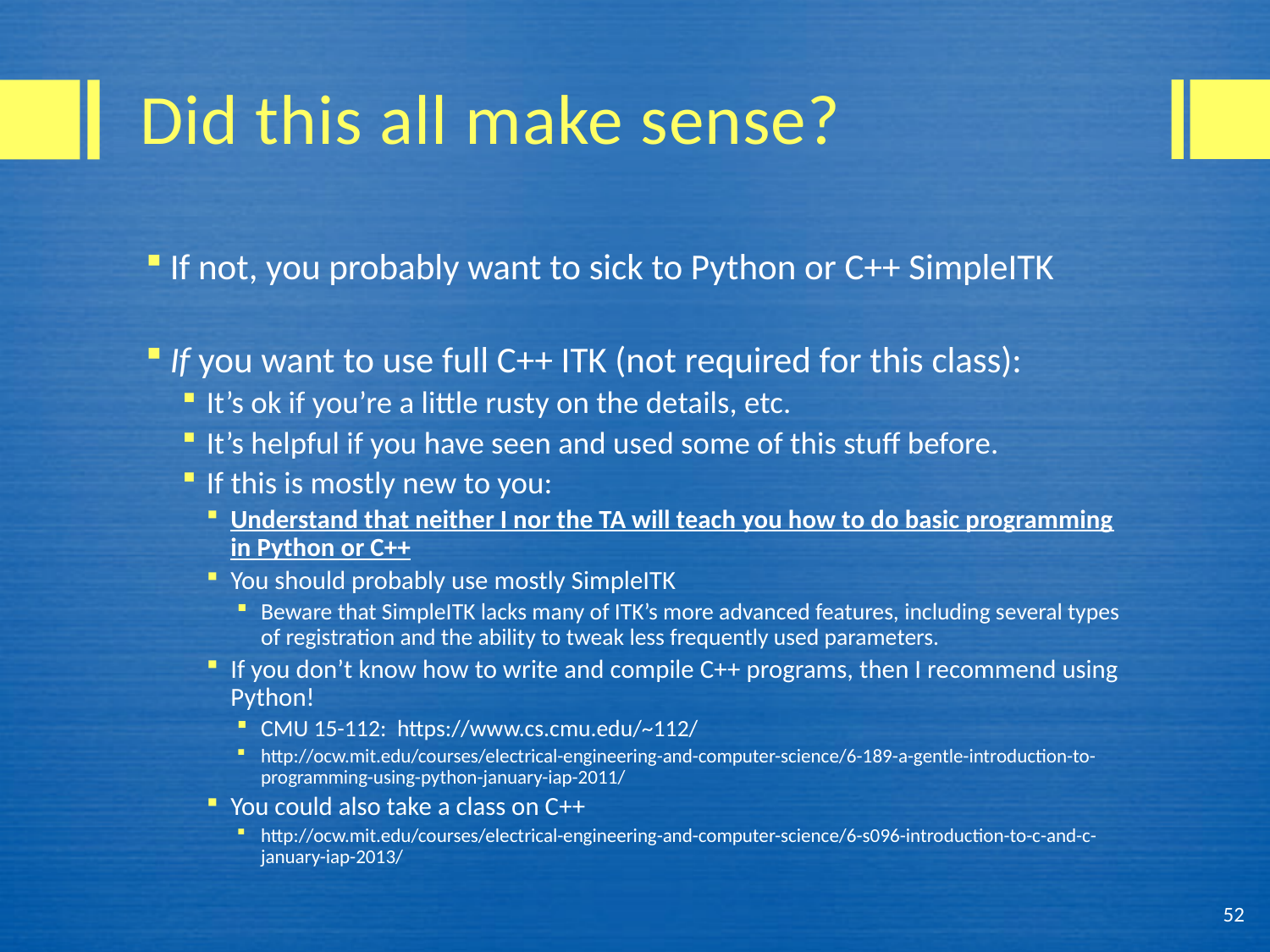

# Did this all make sense?
If not, you probably want to sick to Python or C++ SimpleITK

If you want to use full C++ ITK (not required for this class):
It’s ok if you’re a little rusty on the details, etc.
It’s helpful if you have seen and used some of this stuff before.
If this is mostly new to you:
Understand that neither I nor the TA will teach you how to do basic programming in Python or C++
You should probably use mostly SimpleITK
Beware that SimpleITK lacks many of ITK’s more advanced features, including several types of registration and the ability to tweak less frequently used parameters.
If you don’t know how to write and compile C++ programs, then I recommend using Python!
CMU 15-112:  https://www.cs.cmu.edu/~112/
http://ocw.mit.edu/courses/electrical-engineering-and-computer-science/6-189-a-gentle-introduction-to-programming-using-python-january-iap-2011/
You could also take a class on C++
http://ocw.mit.edu/courses/electrical-engineering-and-computer-science/6-s096-introduction-to-c-and-c-january-iap-2013/
52